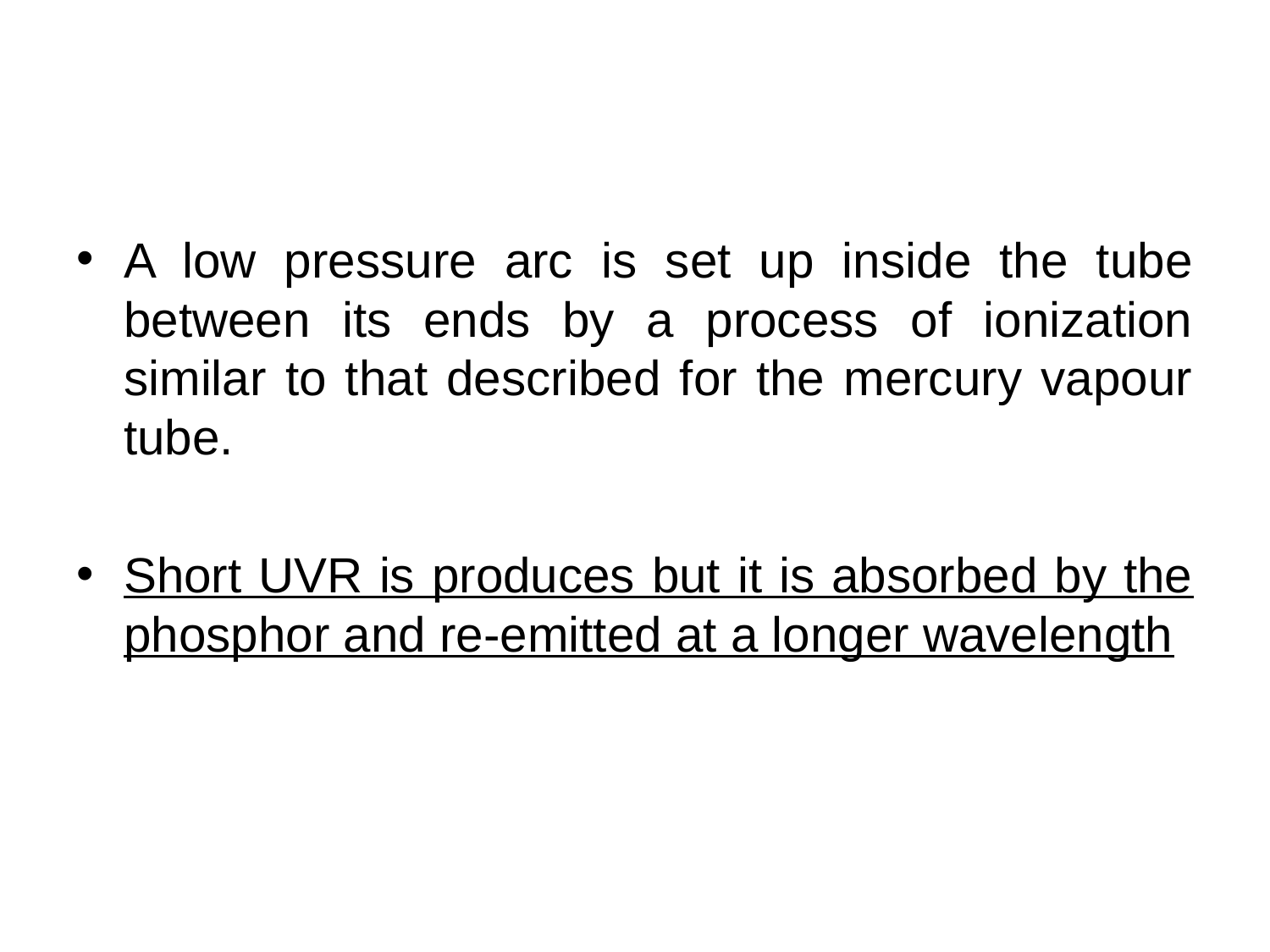

A low pressure arc is set up inside the tube between its ends by a process of ionization similar to that described for the mercury vapour tube.

Short UVR is produces but it is absorbed by the phosphor and re-emitted at a longer wavelength